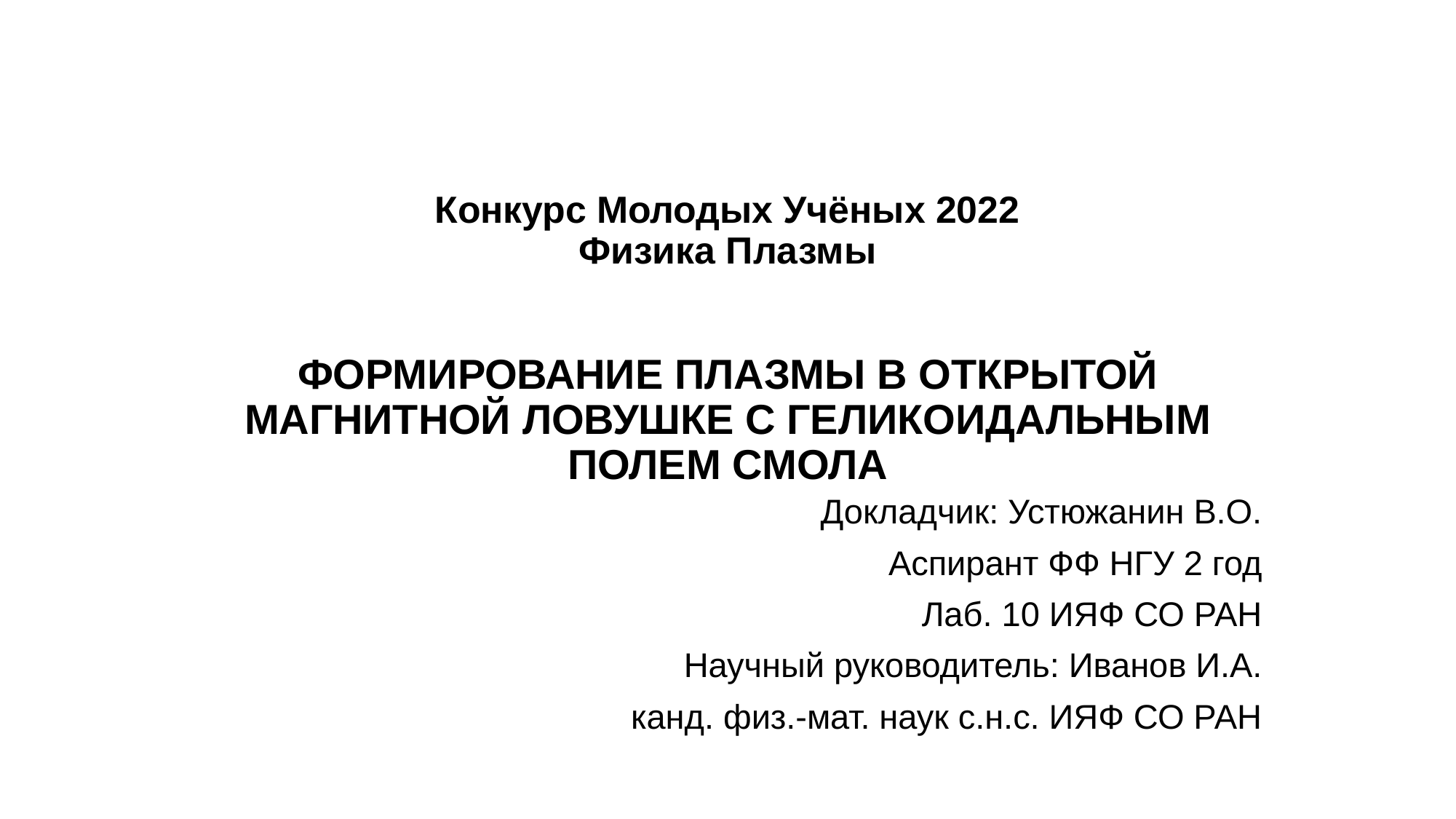

# Конкурс Молодых Учёных 2022 Физика Плазмы ФОРМИРОВАНИЕ ПЛАЗМЫ В ОТКРЫТОЙ МАГНИТНОЙ ЛОВУШКЕ С ГЕЛИКОИДАЛЬНЫМ ПОЛЕМ СМОЛА
Докладчик: Устюжанин В.О.
Аспирант ФФ НГУ 2 год
Лаб. 10 ИЯФ СО РАН
Научный руководитель: Иванов И.А.
канд. физ.-мат. наук с.н.с. ИЯФ СО РАН